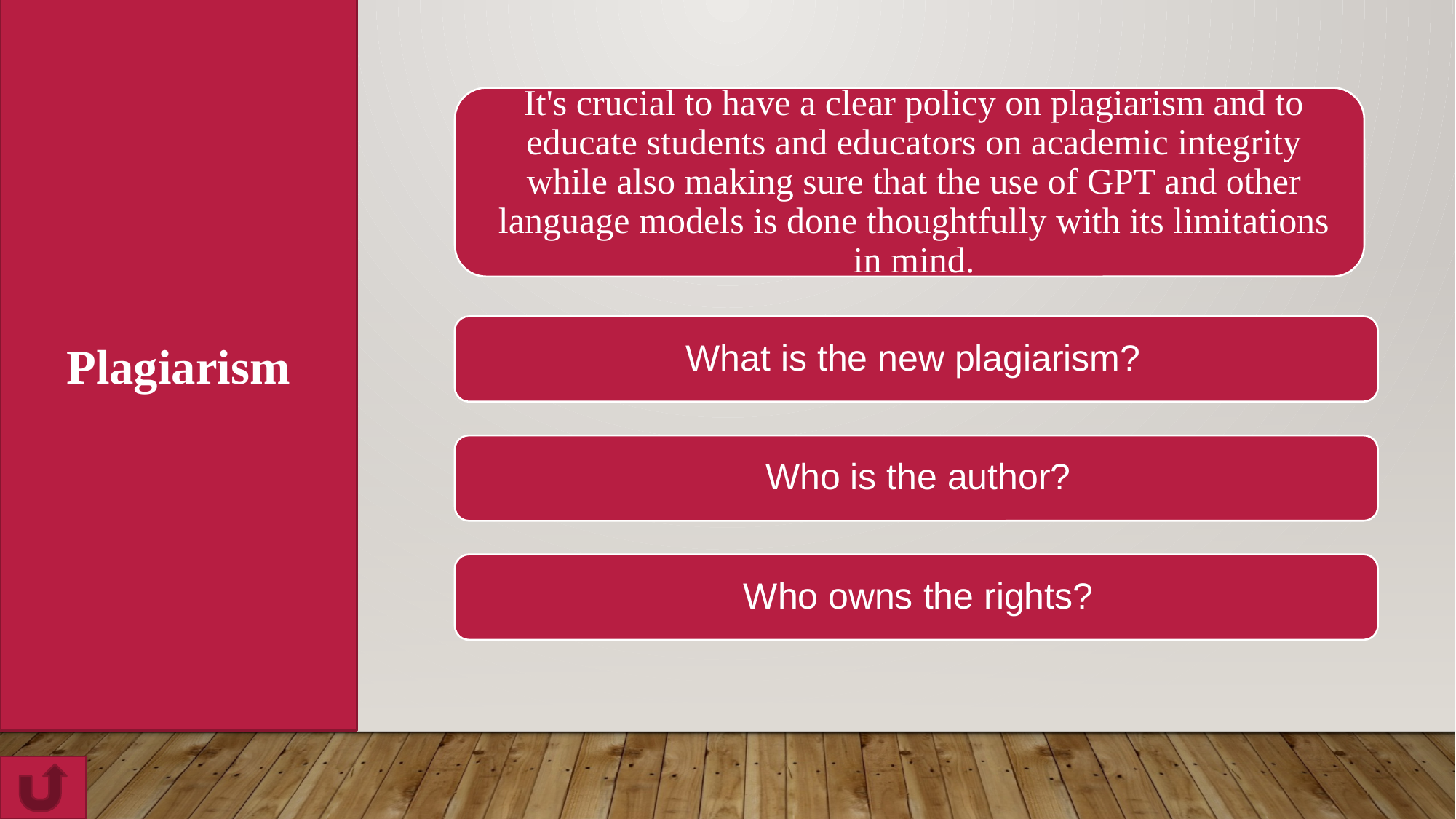

Plagiarism
It's crucial to have a clear policy on plagiarism and to educate students and educators on academic integrity while also making sure that the use of GPT and other language models is done thoughtfully with its limitations in mind.
What is the new plagiarism?
Who is the author?
Who owns the rights?